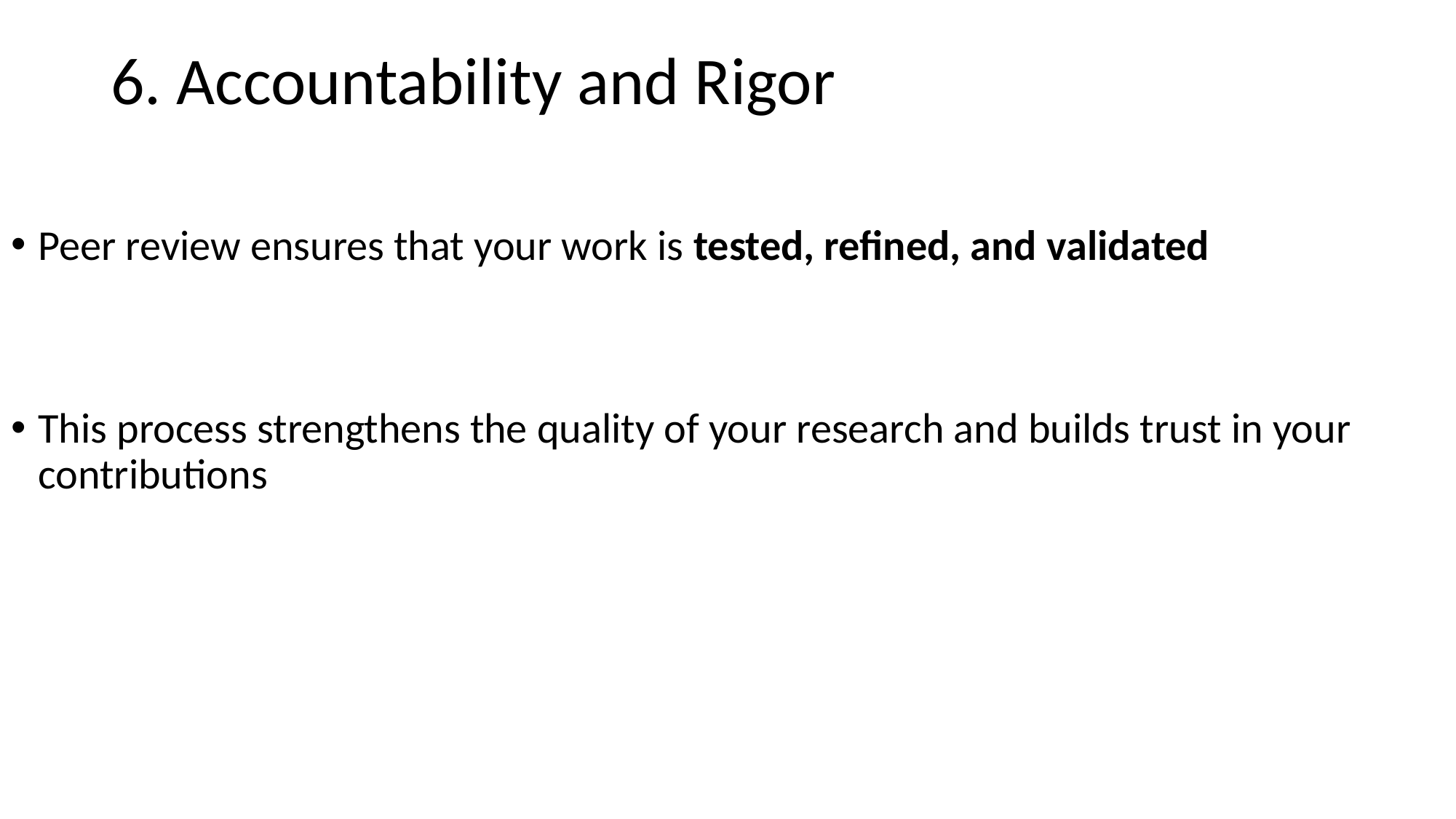

# 6. Accountability and Rigor
Peer review ensures that your work is tested, refined, and validated

This process strengthens the quality of your research and builds trust in your contributions